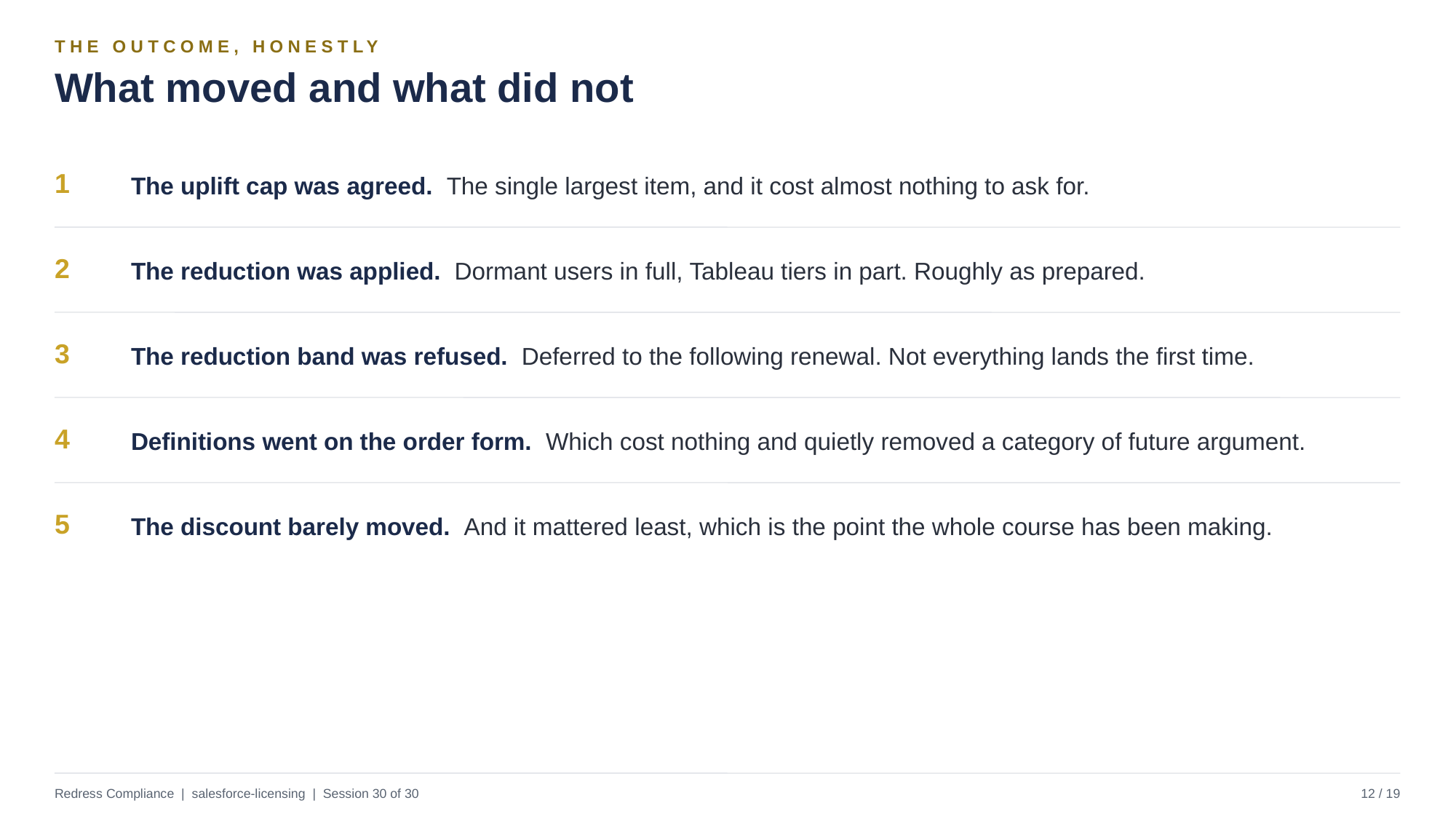

THE OUTCOME, HONESTLY
What moved and what did not
The uplift cap was agreed.  The single largest item, and it cost almost nothing to ask for.
1

The reduction was applied.  Dormant users in full, Tableau tiers in part. Roughly as prepared.
2

The reduction band was refused.  Deferred to the following renewal. Not everything lands the first time.
3

Definitions went on the order form.  Which cost nothing and quietly removed a category of future argument.
4

The discount barely moved.  And it mattered least, which is the point the whole course has been making.
5

Redress Compliance  |  salesforce-licensing  |  Session 30 of 30
12 / 19